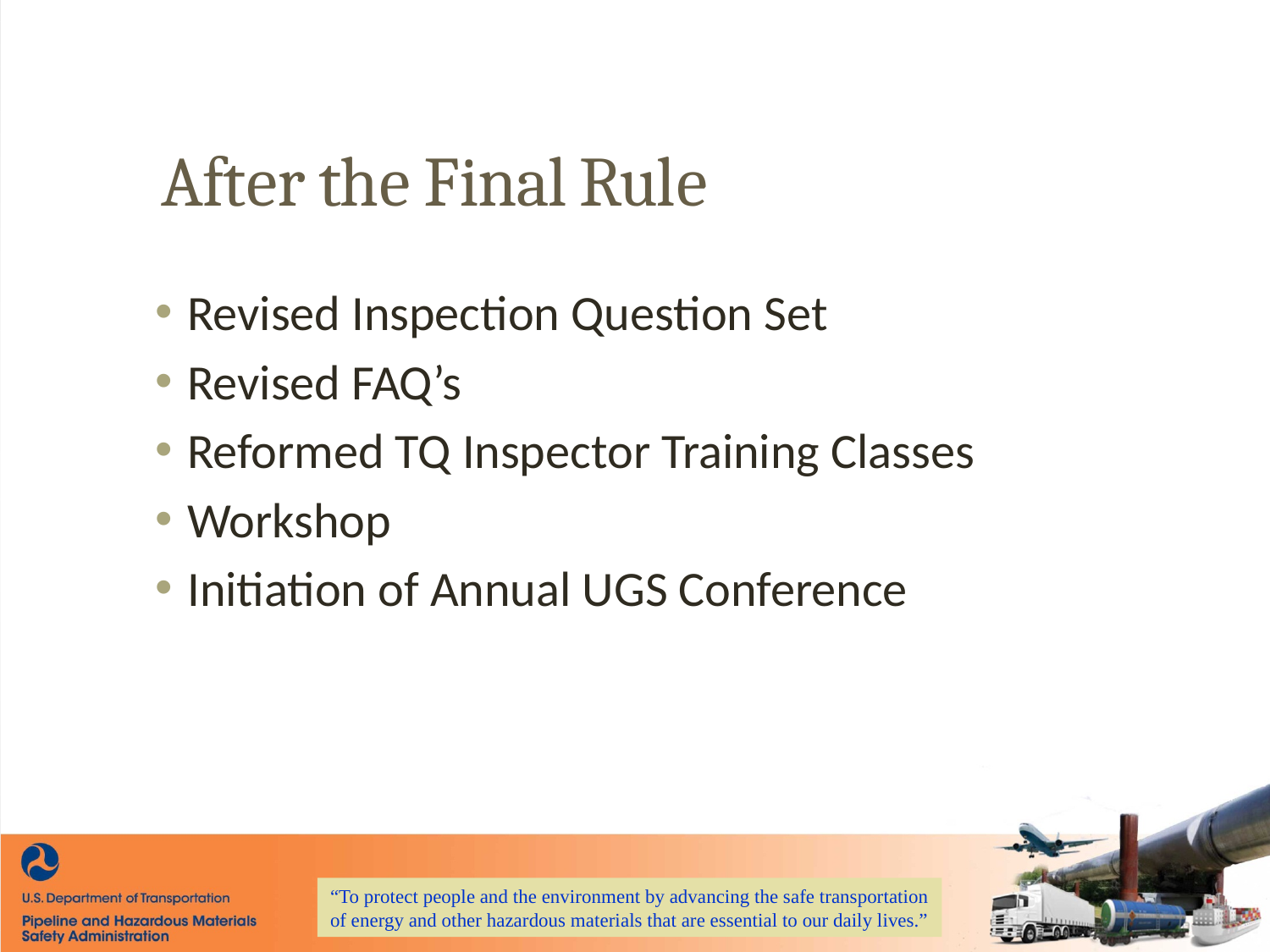

# After the Final Rule
Revised Inspection Question Set
Revised FAQ’s
Reformed TQ Inspector Training Classes
Workshop
Initiation of Annual UGS Conference